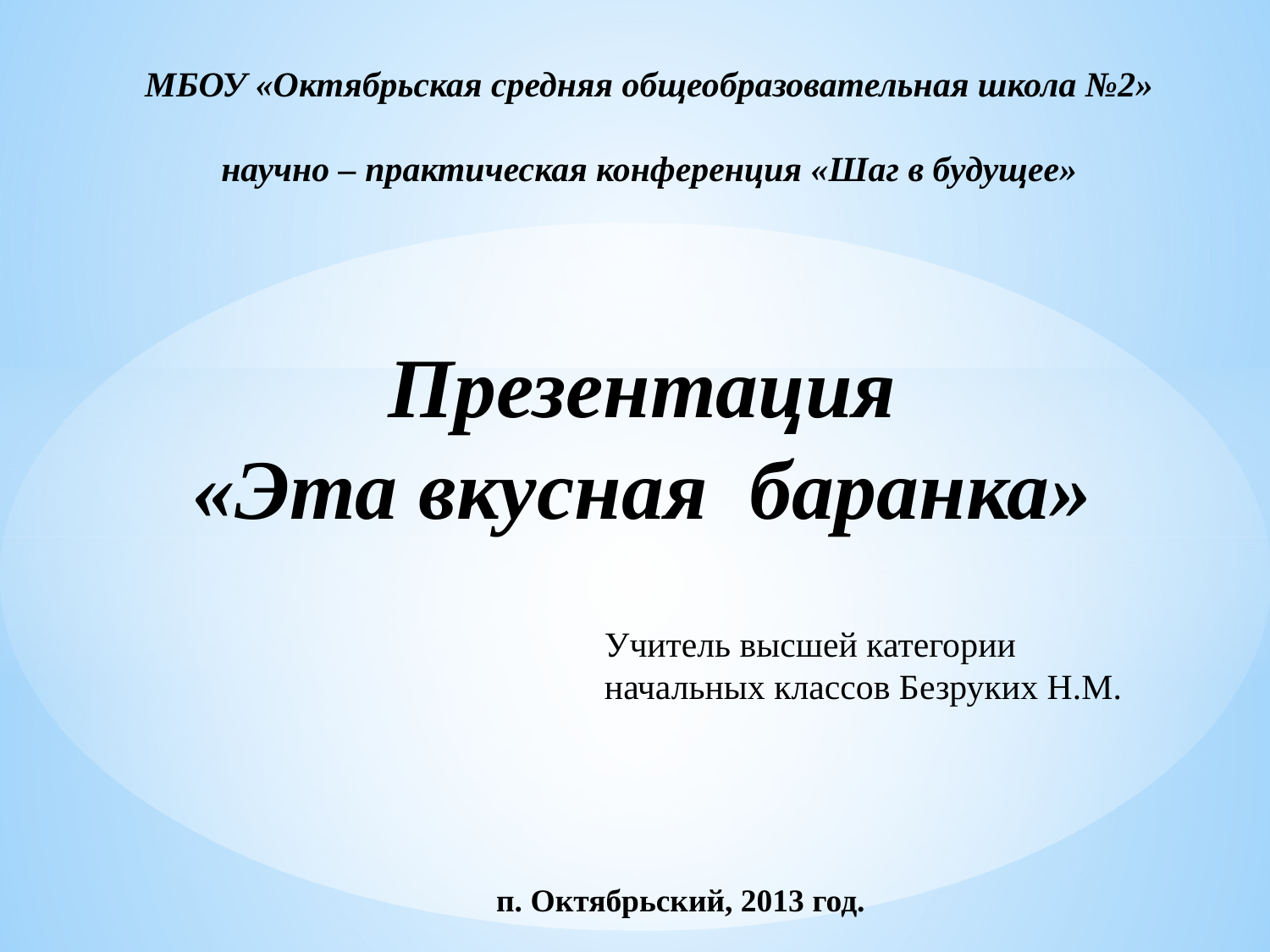

МБОУ «Октябрьская средняя общеобразовательная школа №2»

научно – практическая конференция «Шаг в будущее»

Презентация
«Эта вкусная  баранка»
Учитель высшей категории
начальных классов Безруких Н.М.

п. Октябрьский, 2013 год.